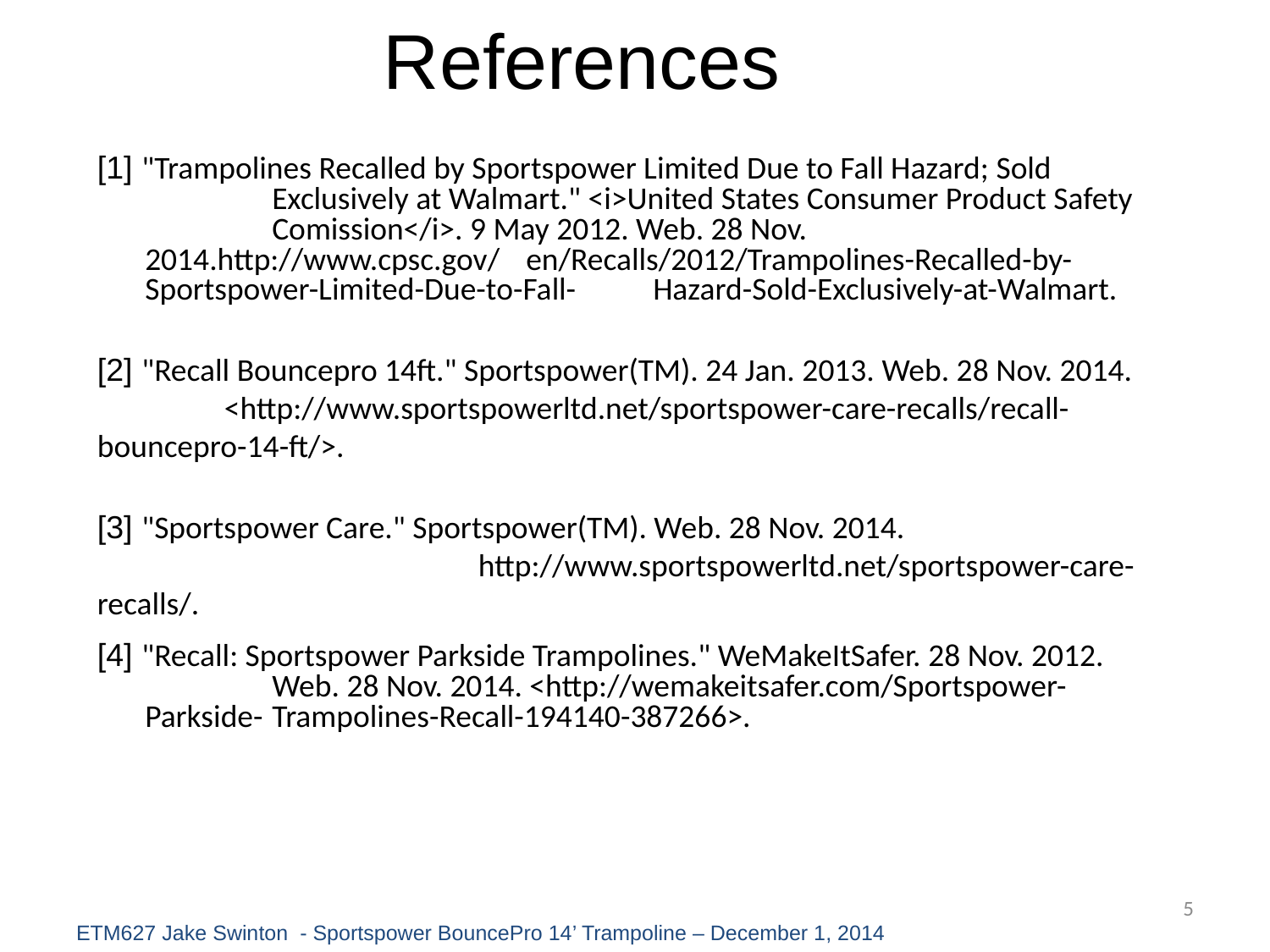

# References
[1] "Trampolines Recalled by Sportspower Limited Due to Fall Hazard; Sold 	Exclusively at Walmart." <i>United States Consumer Product Safety 	Comission</i>. 9 May 2012. Web. 28 Nov. 2014.http://www.cpsc.gov/	en/Recalls/2012/Trampolines-Recalled-by-Sportspower-Limited-Due-to-Fall-	Hazard-Sold-Exclusively-at-Walmart.

[2] "Recall Bouncepro 14ft." Sportspower(TM). 24 Jan. 2013. Web. 28 Nov. 2014. 	<http://www.sportspowerltd.net/sportspower-care-recalls/recall-	bouncepro-14-ft/>.

[3] "Sportspower Care." Sportspower(TM). Web. 28 Nov. 2014. 					http://www.sportspowerltd.net/sportspower-care-recalls/.

[4] "Recall: Sportspower Parkside Trampolines." WeMakeItSafer. 28 Nov. 2012. 	Web. 28 Nov. 2014. <http://wemakeitsafer.com/Sportspower-Parkside-	Trampolines-Recall-194140-387266>.

5
ETM627 Jake Swinton  - Sportspower BouncePro 14’ Trampoline – December 1, 2014